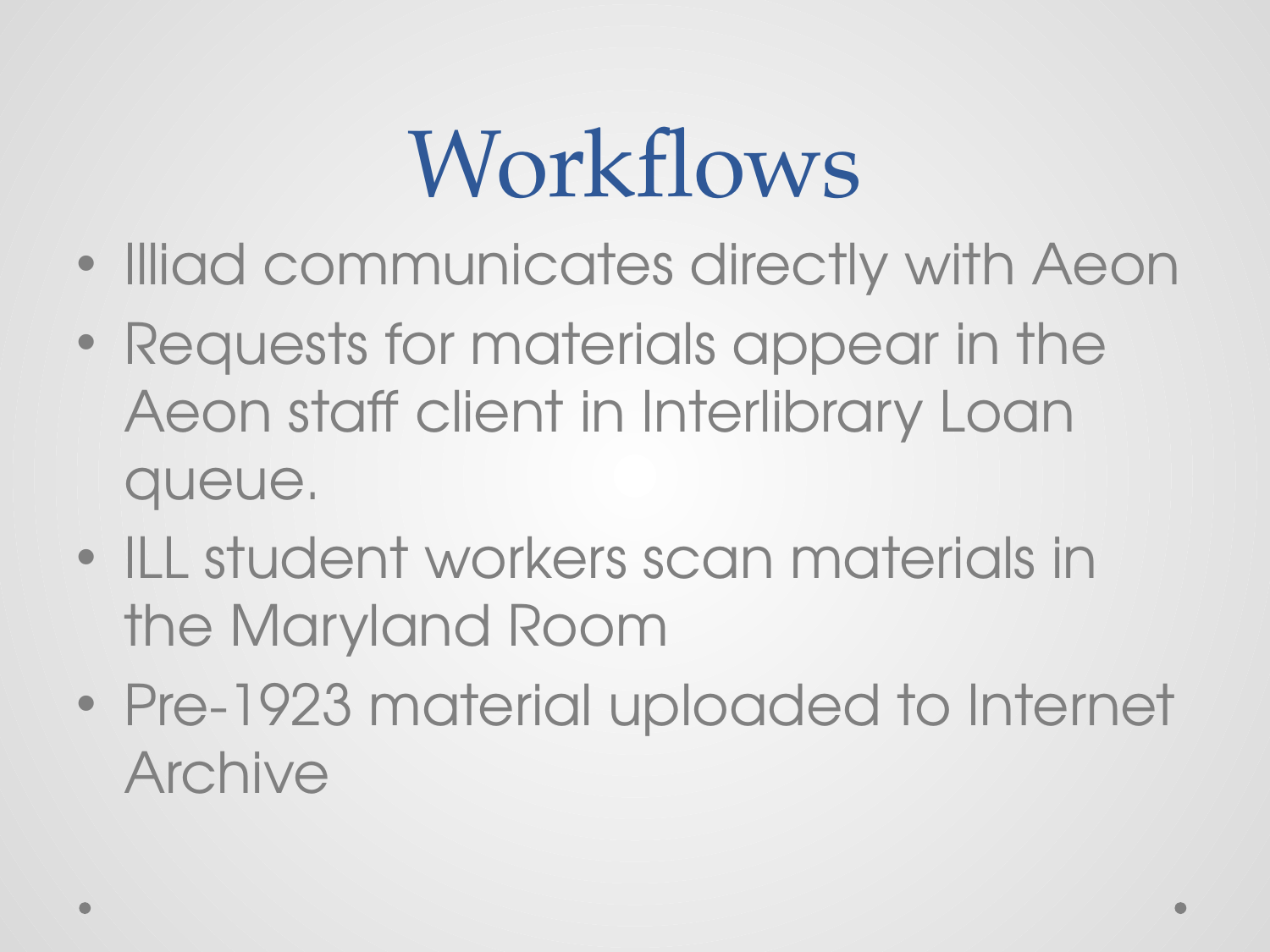

# Workflows
Illiad communicates directly with Aeon
Requests for materials appear in the Aeon staff client in Interlibrary Loan queue.
ILL student workers scan materials in the Maryland Room
Pre-1923 material uploaded to Internet Archive